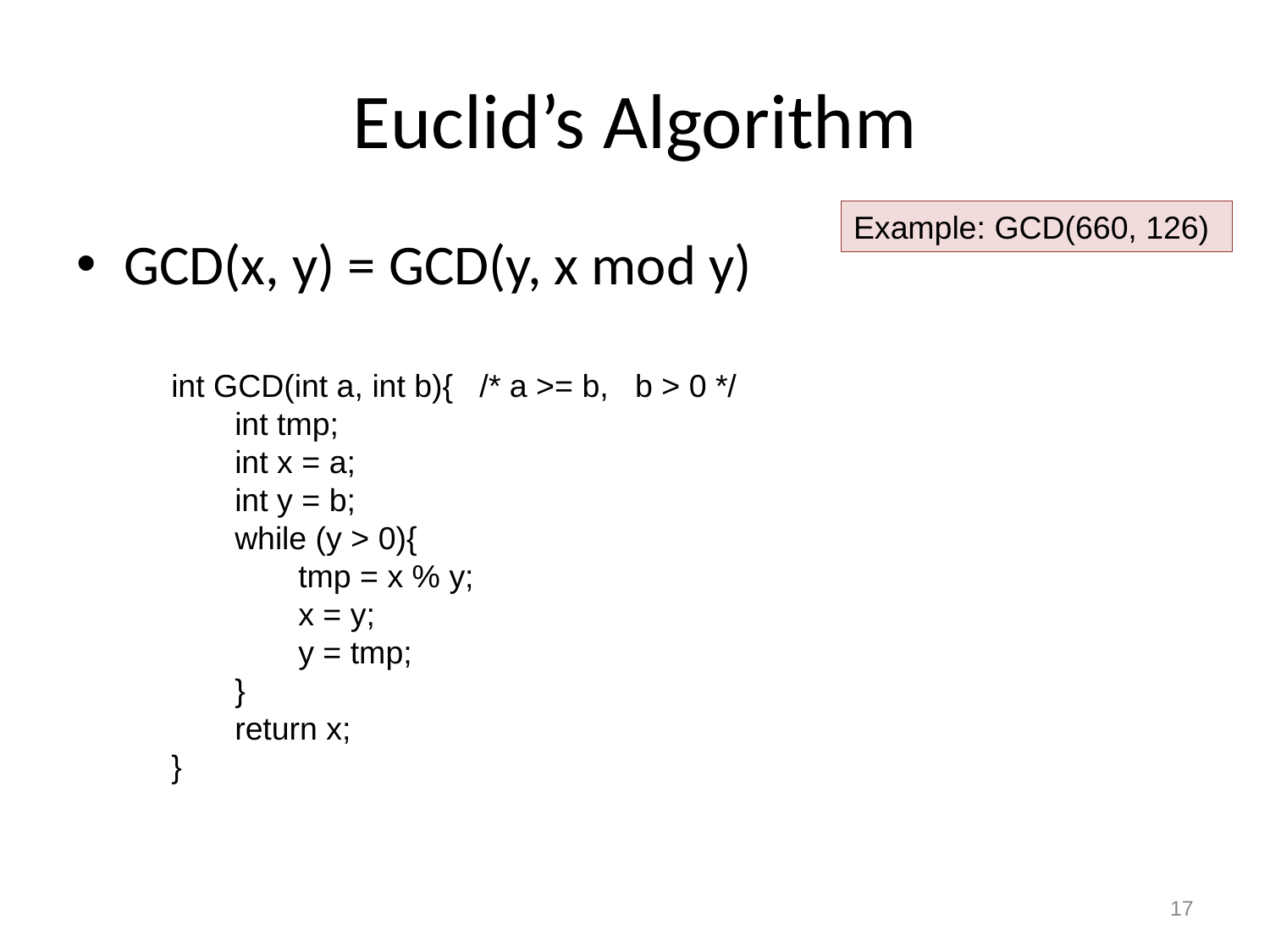

# Euclid’s Algorithm
Example: GCD(660, 126)
GCD(x, y) = GCD(y, x mod y)

int GCD(int a, int b){   /* a >= b,   b > 0 */
	int tmp;
	int x = a;
	int y = b;
	while (y > 0){
		tmp = x % y;
		x = y;
		y = tmp;
	}
	return x;
}

17